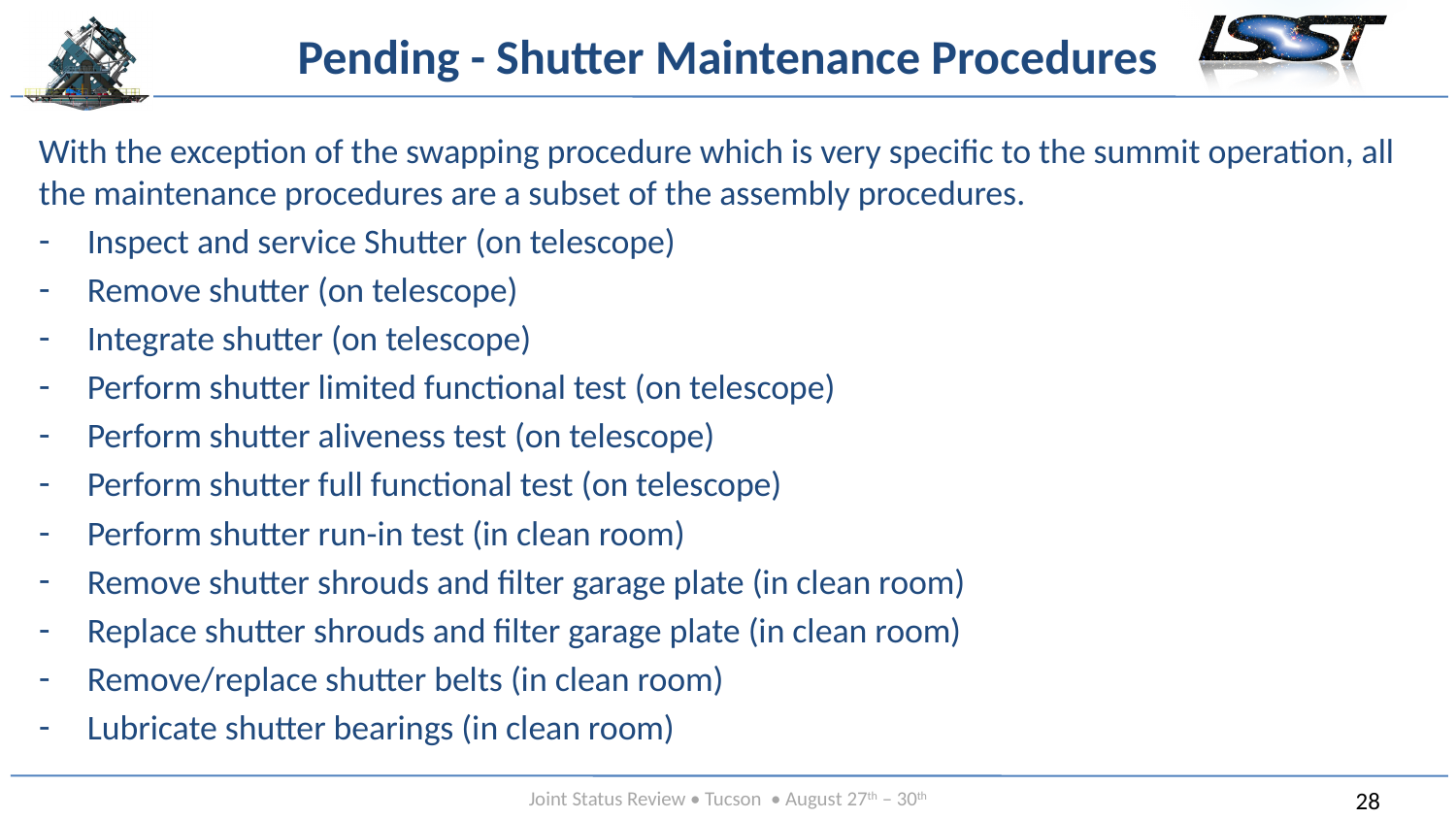

# Pending - Shutter Maintenance Procedures
With the exception of the swapping procedure which is very specific to the summit operation, all the maintenance procedures are a subset of the assembly procedures.
Inspect and service Shutter (on telescope)
Remove shutter (on telescope)
Integrate shutter (on telescope)
Perform shutter limited functional test (on telescope)
Perform shutter aliveness test (on telescope)
Perform shutter full functional test (on telescope)
Perform shutter run-in test (in clean room)
Remove shutter shrouds and filter garage plate (in clean room)
Replace shutter shrouds and filter garage plate (in clean room)
Remove/replace shutter belts (in clean room)
Lubricate shutter bearings (in clean room)